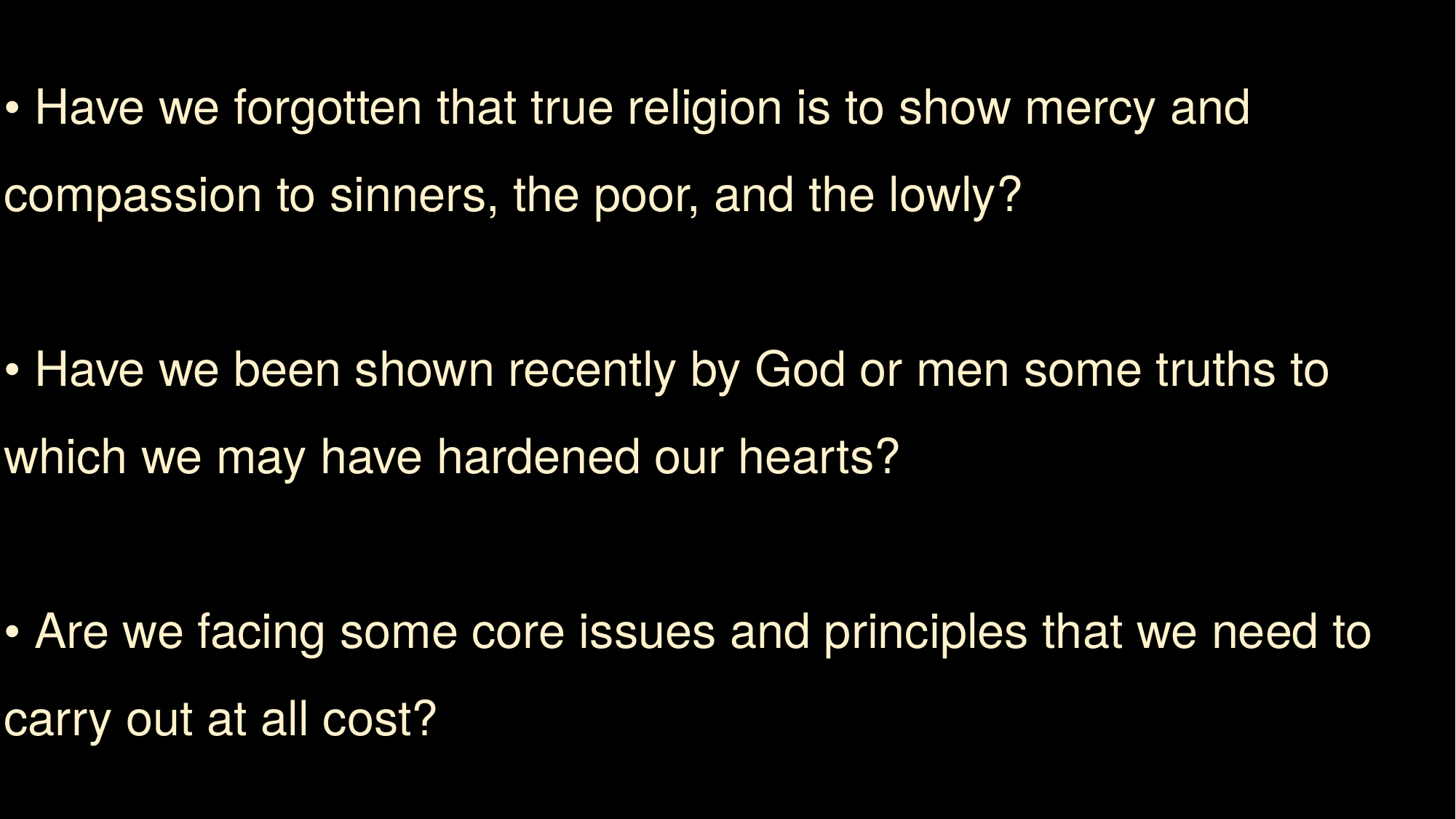

• Have we forgotten that true religion is to show mercy and compassion to sinners, the poor, and the lowly?
• Have we been shown recently by God or men some truths to which we may have hardened our hearts?
• Are we facing some core issues and principles that we need to carry out at all cost?